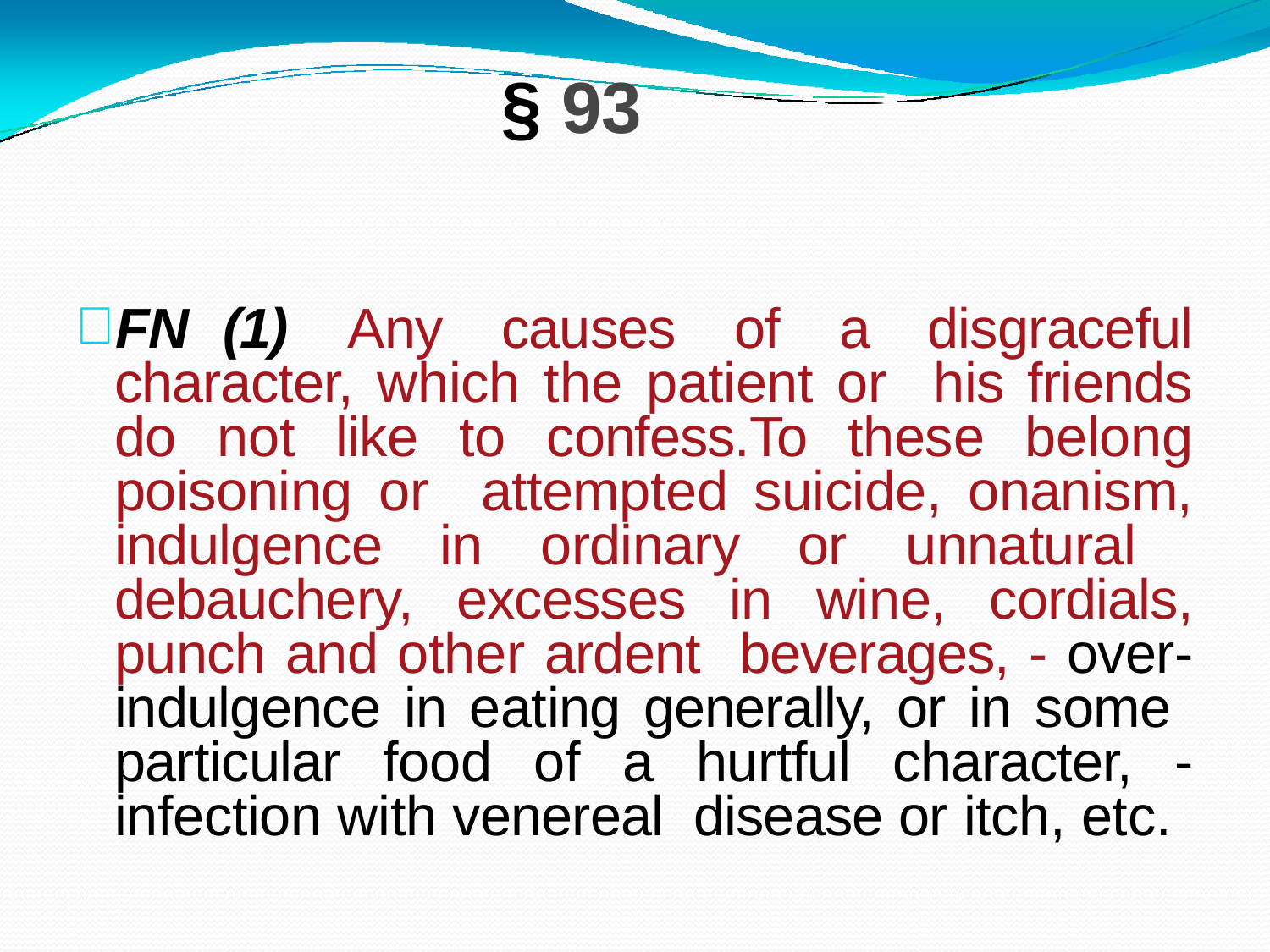

# § 93

FN	(1) Any causes of a disgraceful character, which the patient or  his friends do not like to confess.To these belong poisoning or  attempted suicide, onanism, indulgence in ordinary or unnatural  debauchery, excesses in wine, cordials, punch and other ardent  beverages, - over-indulgence in eating generally, or in some  particular food of a hurtful character, - infection with venereal  disease or itch, etc.